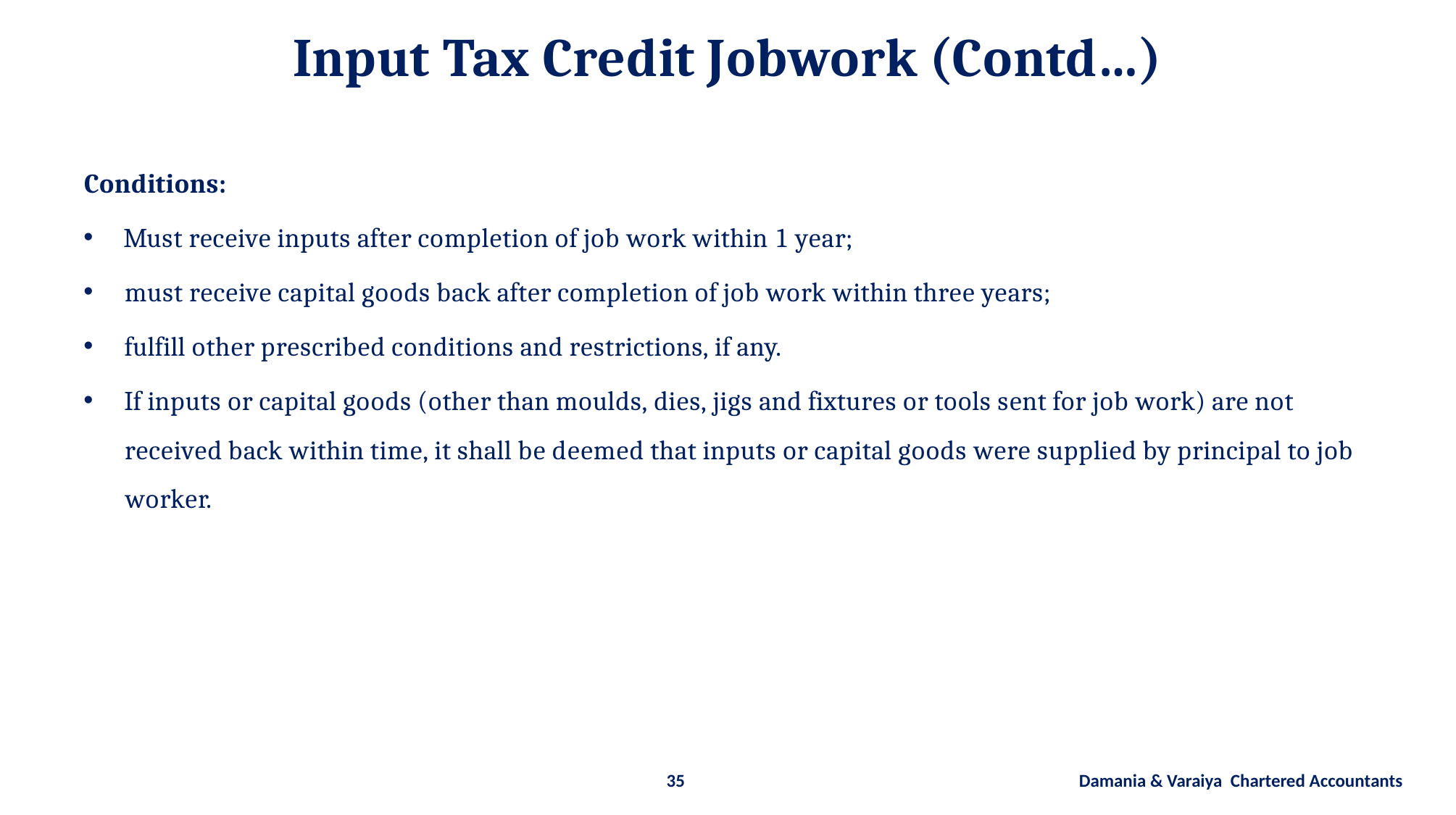

# Input Tax Credit Jobwork (Contd…)
Conditions:
Must receive inputs after completion of job work within 1 year;
must receive capital goods back after completion of job work within three years;
fulfill other prescribed conditions and restrictions, if any.
If inputs or capital goods (other than moulds, dies, jigs and fixtures or tools sent for job work) are not received back within time, it shall be deemed that inputs or capital goods were supplied by principal to job worker.

35                                                                                               Damania & Varaiya  Chartered Accountants